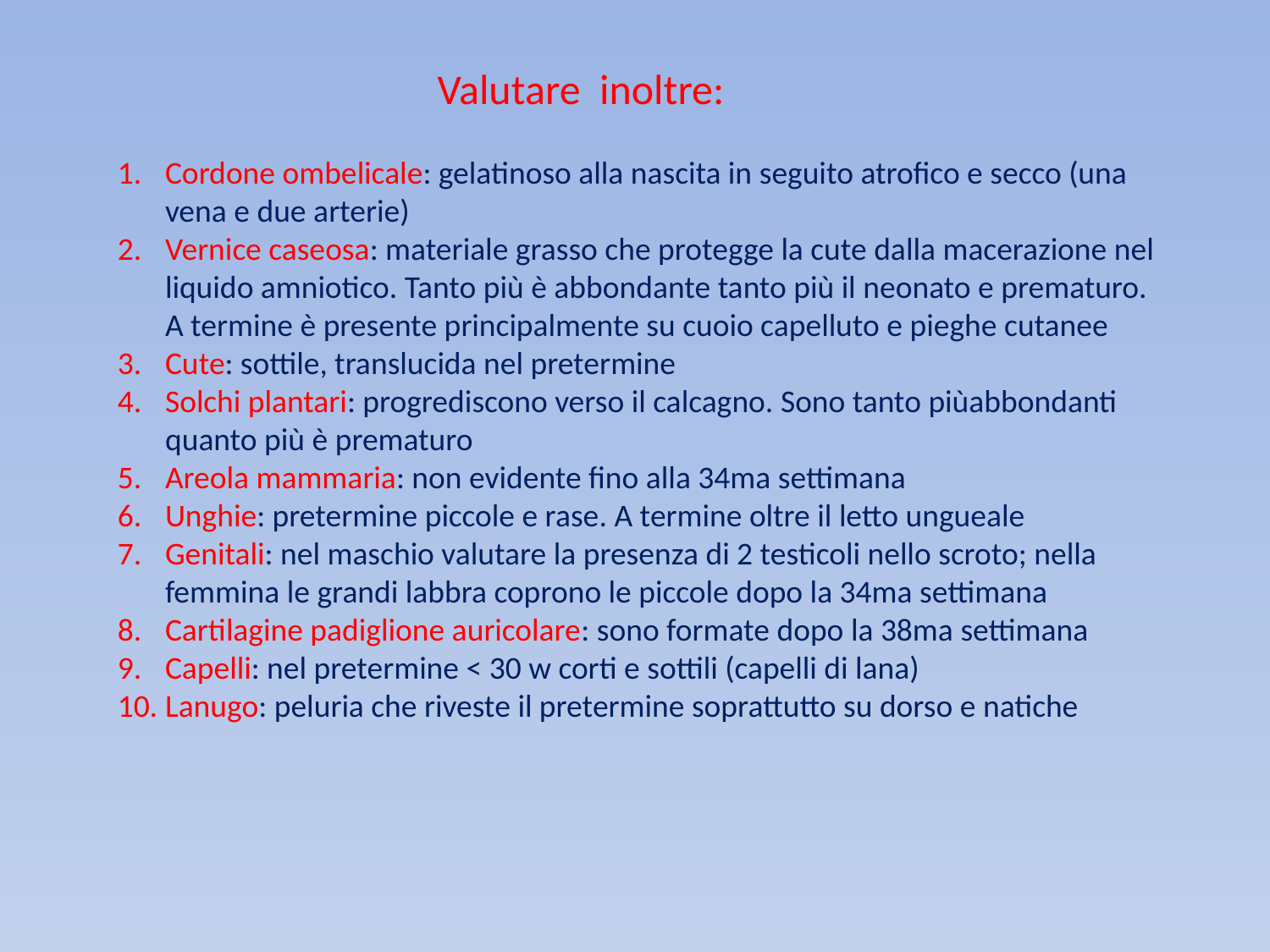

Valutare  inoltre:
Cordone ombelicale: gelatinoso alla nascita in seguito atrofico e secco (una vena e due arterie)
Vernice caseosa: materiale grasso che protegge la cute dalla macerazione nel liquido amniotico. Tanto più è abbondante tanto più il neonato e prematuro. A termine è presente principalmente su cuoio capelluto e pieghe cutanee
Cute: sottile, translucida nel pretermine
Solchi plantari: progrediscono verso il calcagno. Sono tanto piùabbondanti quanto più è prematuro
Areola mammaria: non evidente fino alla 34ma settimana
Unghie: pretermine piccole e rase. A termine oltre il letto ungueale
Genitali: nel maschio valutare la presenza di 2 testicoli nello scroto; nella femmina le grandi labbra coprono le piccole dopo la 34ma settimana
Cartilagine padiglione auricolare: sono formate dopo la 38ma settimana
Capelli: nel pretermine < 30 w corti e sottili (capelli di lana)
Lanugo: peluria che riveste il pretermine soprattutto su dorso e natiche